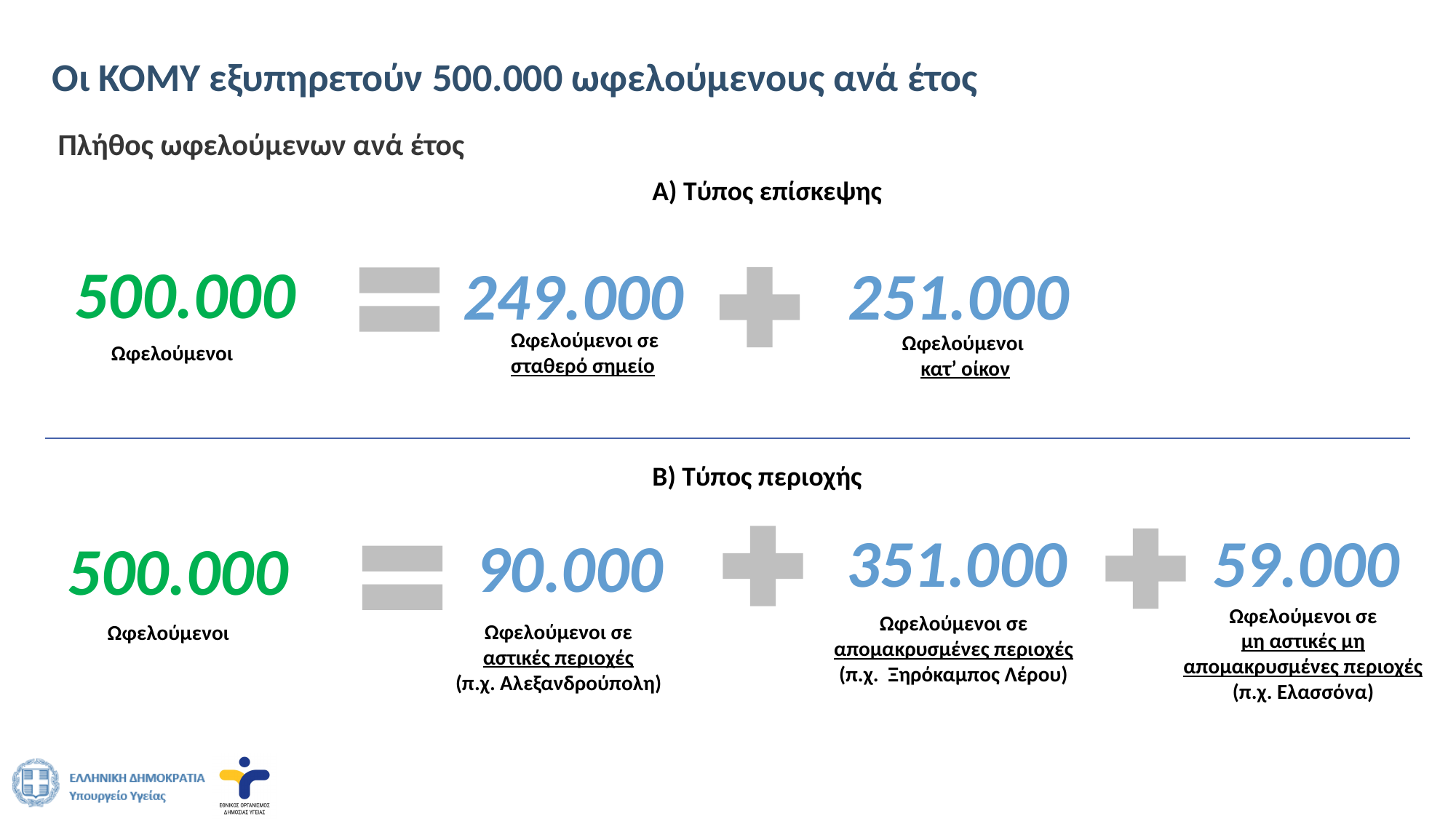

# Οι ΚΟΜΥ εξυπηρετούν 500.000 ωφελούμενους ανά έτος
Πλήθος ωφελούμενων ανά έτος
Α) Τύπος επίσκεψης

500.000
251.000
249.000

Ωφελούμενοι σε σταθερό σημείο
Ωφελούμενοι
κατ’ οίκον
Ωφελούμενοι
Β) Τύπος περιοχής

351.000
59.000
90.000
500.000

Ωφελούμενοι σε
μη αστικές μη απομακρυσμένες περιοχές
(π.χ. Ελασσόνα)
Ωφελούμενοι σε απομακρυσμένες περιοχές
(π.χ.  Ξηρόκαμπος Λέρου)
Ωφελούμενοι σε αστικές περιοχές
(π.χ. Αλεξανδρούπολη)
Ωφελούμενοι